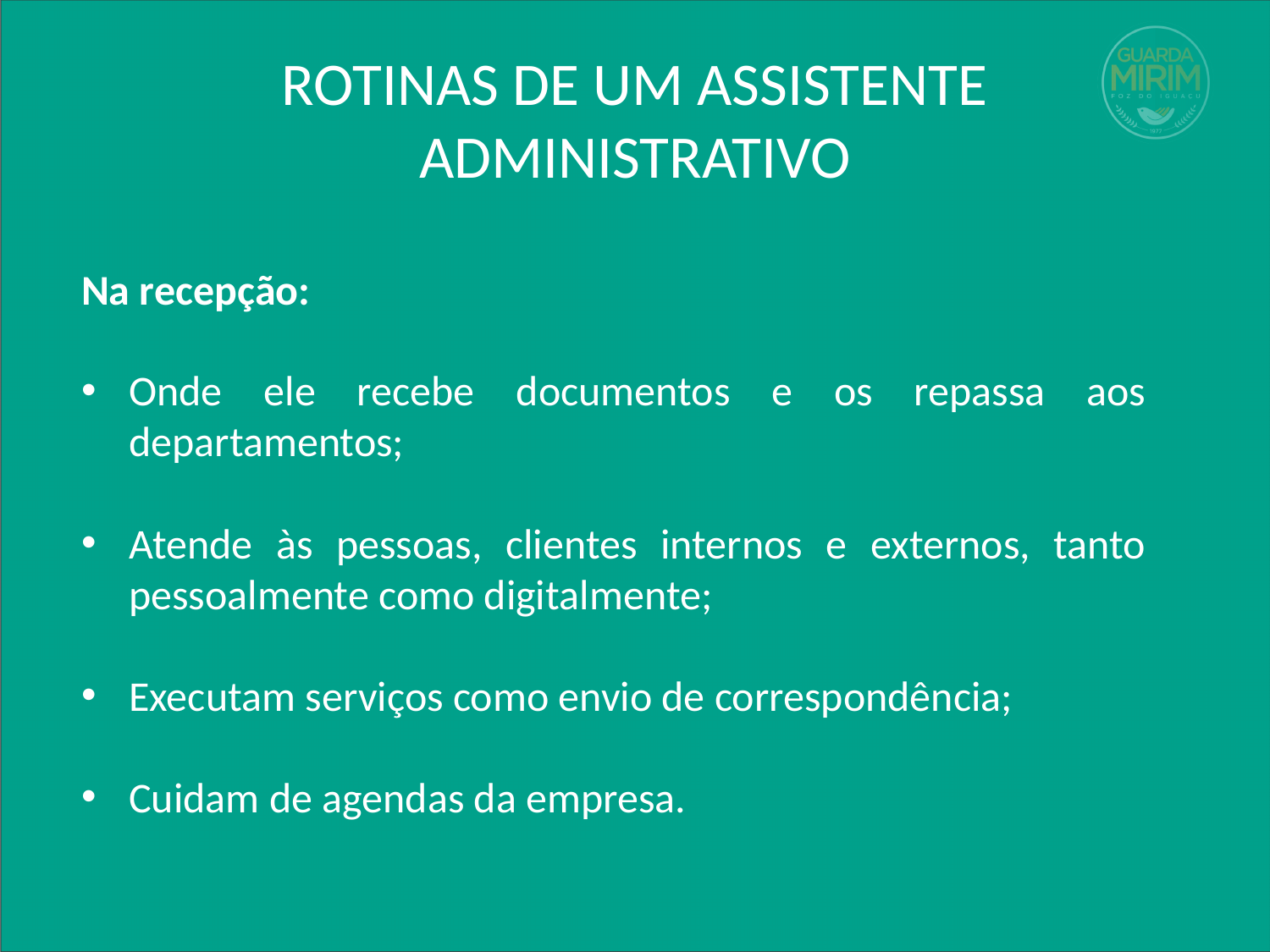

# ROTINAS DE UM ASSISTENTE ADMINISTRATIVO
Na recepção:

Onde ele recebe documentos e os repassa aos departamentos;

Atende às pessoas, clientes internos e externos, tanto pessoalmente como digitalmente;

Executam serviços como envio de correspondência;

Cuidam de agendas da empresa.